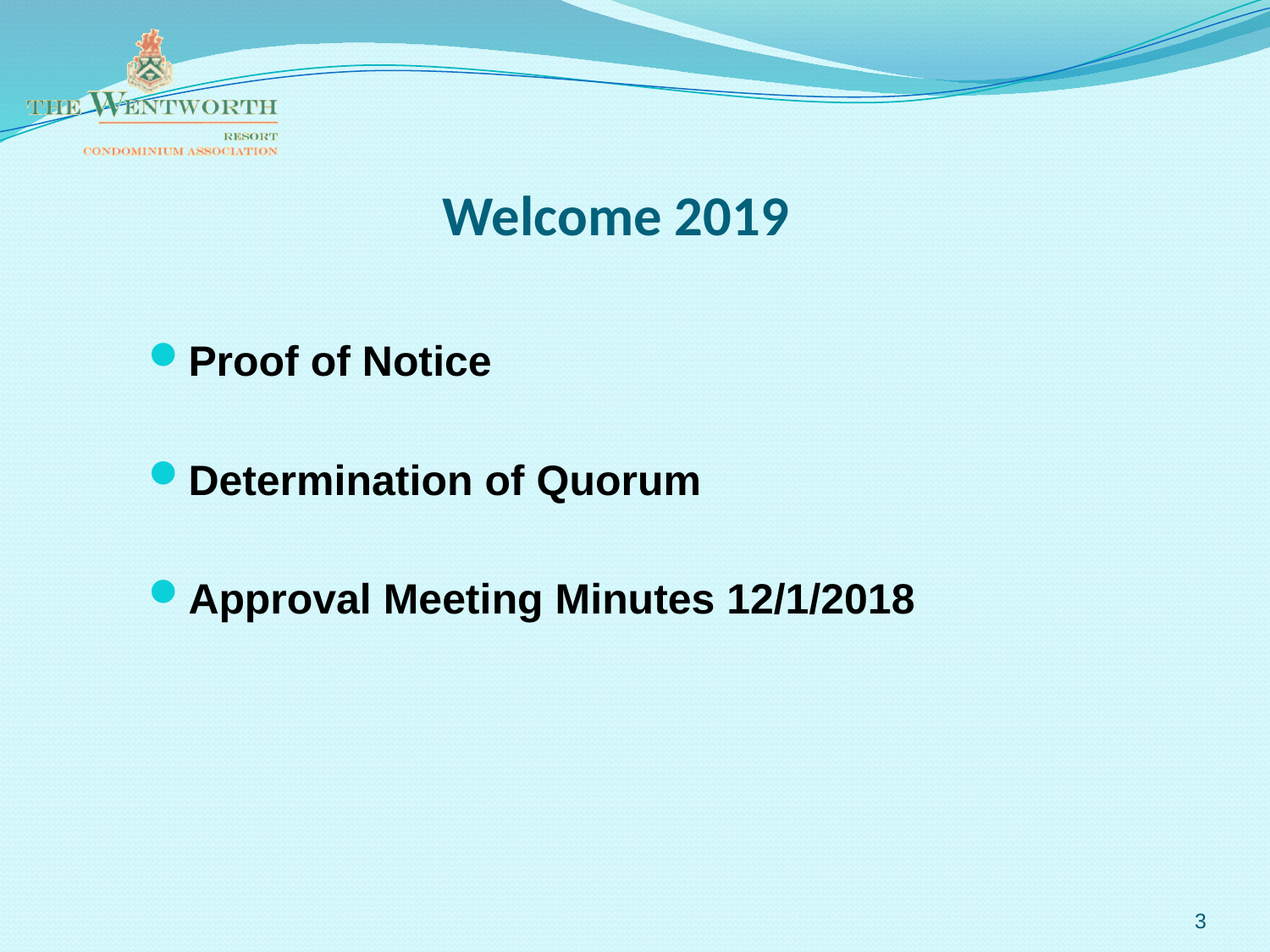

# Welcome 2019
Proof of Notice

Determination of Quorum

Approval Meeting Minutes 12/1/2018
3